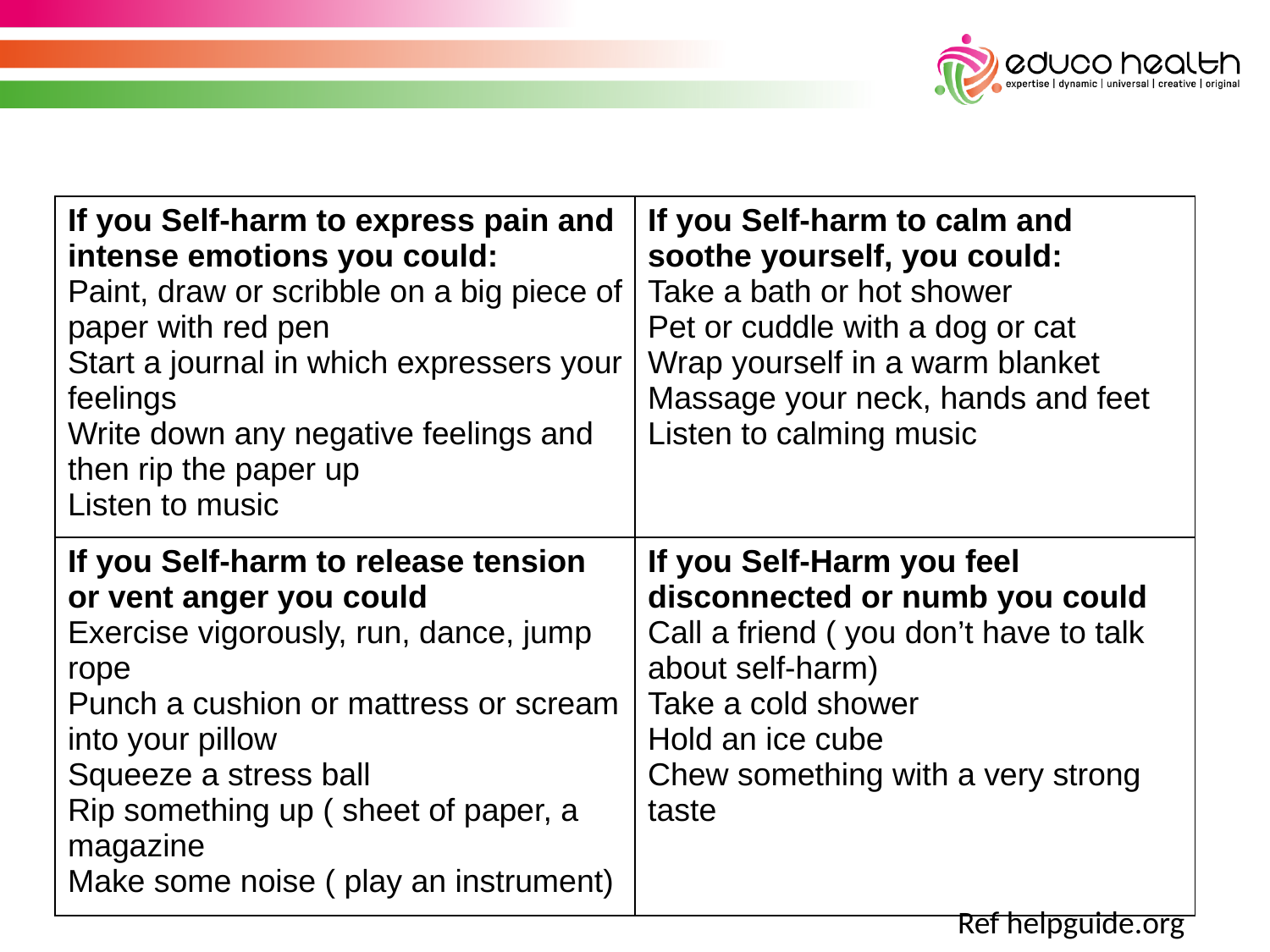

| If you Self-harm to express pain and intense emotions you could: Paint, draw or scribble on a big piece of paper with red pen Start a journal in which expressers your feelings Write down any negative feelings and then rip the paper up Listen to music | If you Self-harm to calm and soothe yourself, you could: Take a bath or hot shower Pet or cuddle with a dog or cat Wrap yourself in a warm blanket Massage your neck, hands and feet Listen to calming music |
| --- | --- |
| If you Self-harm to release tension or vent anger you could Exercise vigorously, run, dance, jump rope Punch a cushion or mattress or scream into your pillow Squeeze a stress ball Rip something up ( sheet of paper, a magazine Make some noise ( play an instrument) | If you Self-Harm you feel disconnected or numb you could Call a friend ( you don’t have to talk about self-harm) Take a cold shower Hold an ice cube Chew something with a very strong taste |
Ref helpguide.org